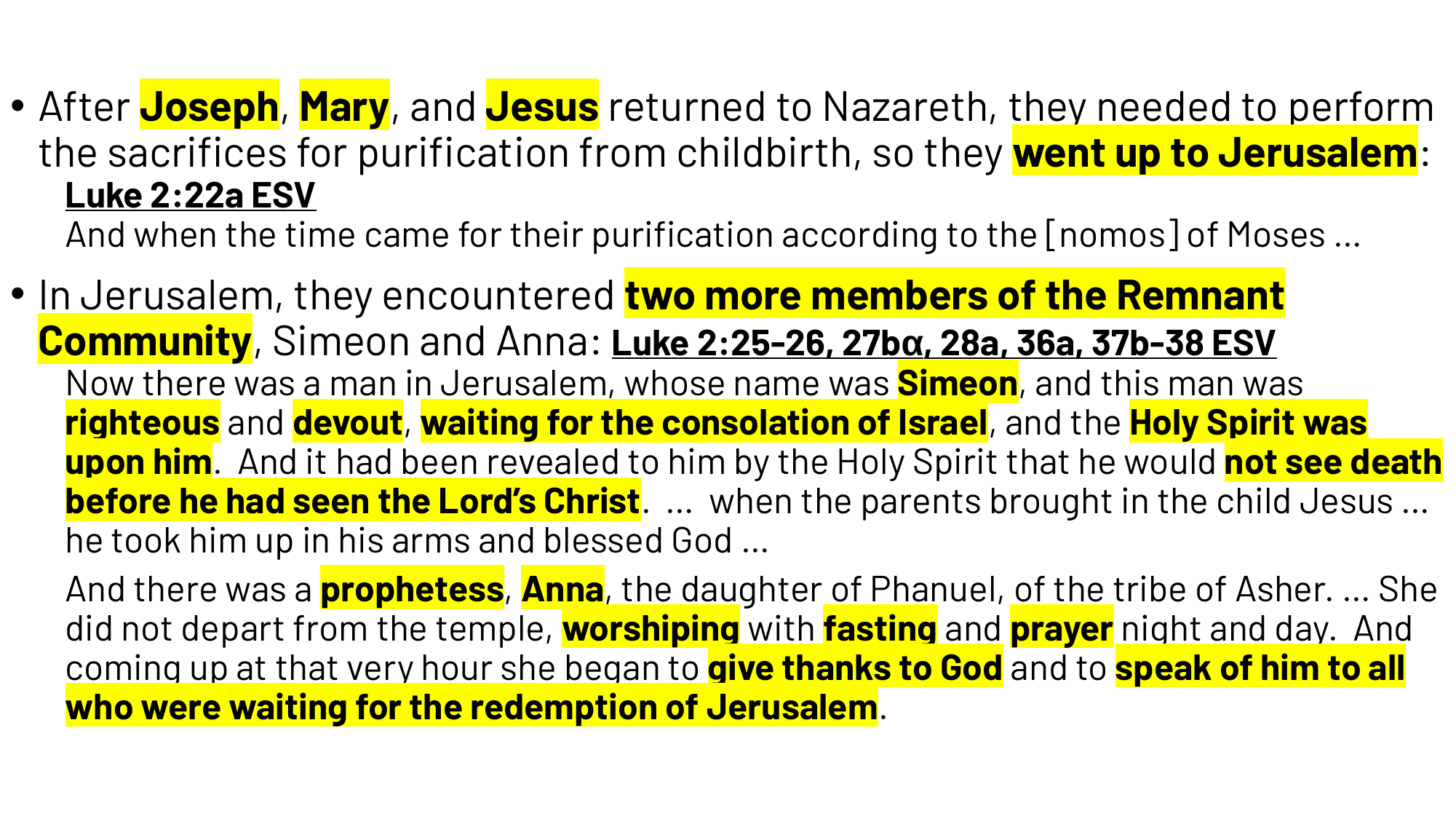

After Joseph, Mary, and Jesus returned to Nazareth, they needed to perform the sacrifices for purification from childbirth, so they went up to Jerusalem:
Luke 2:22a ESV
And when the time came for their purification according to the [nomos] of Moses …
In Jerusalem, they encountered two more members of the Remnant Community, Simeon and Anna: Luke 2:25-26, 27bα, 28a, 36a, 37b-38 ESV
Now there was a man in Jerusalem, whose name was Simeon, and this man was righteous and devout, waiting for the consolation of Israel, and the Holy Spirit was upon him.  And it had been revealed to him by the Holy Spirit that he would not see death before he had seen the Lord’s Christ.  …  when the parents brought in the child Jesus … he took him up in his arms and blessed God …
And there was a prophetess, Anna, the daughter of Phanuel, of the tribe of Asher. … She did not depart from the temple, worshiping with fasting and prayer night and day.  And coming up at that very hour she began to give thanks to God and to speak of him to all who were waiting for the redemption of Jerusalem.